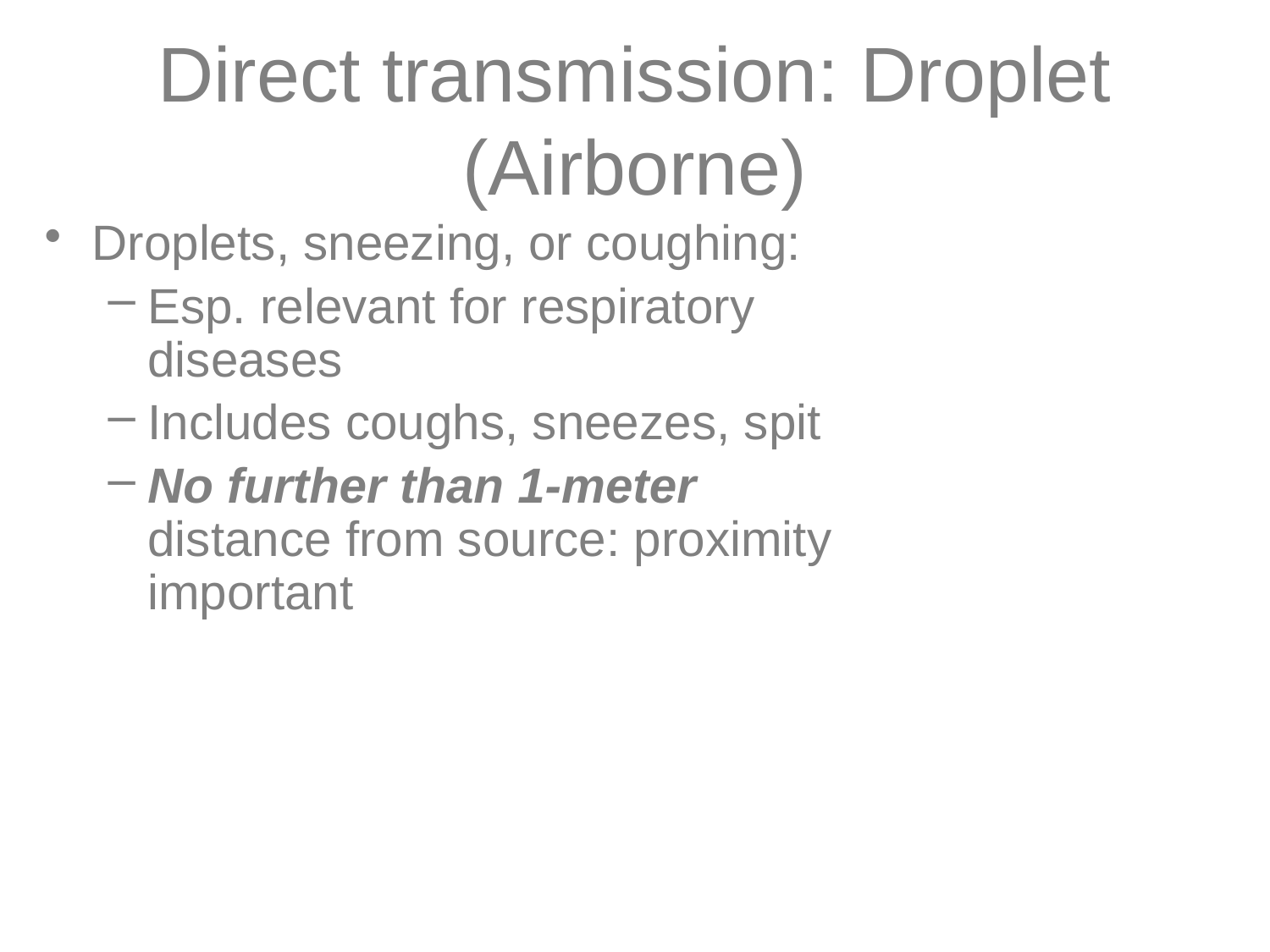

# Direct transmission: Droplet (Airborne)
Droplets, sneezing, or coughing:
Esp. relevant for respiratory diseases
Includes coughs, sneezes, spit
No further than 1-meter distance from source: proximity important